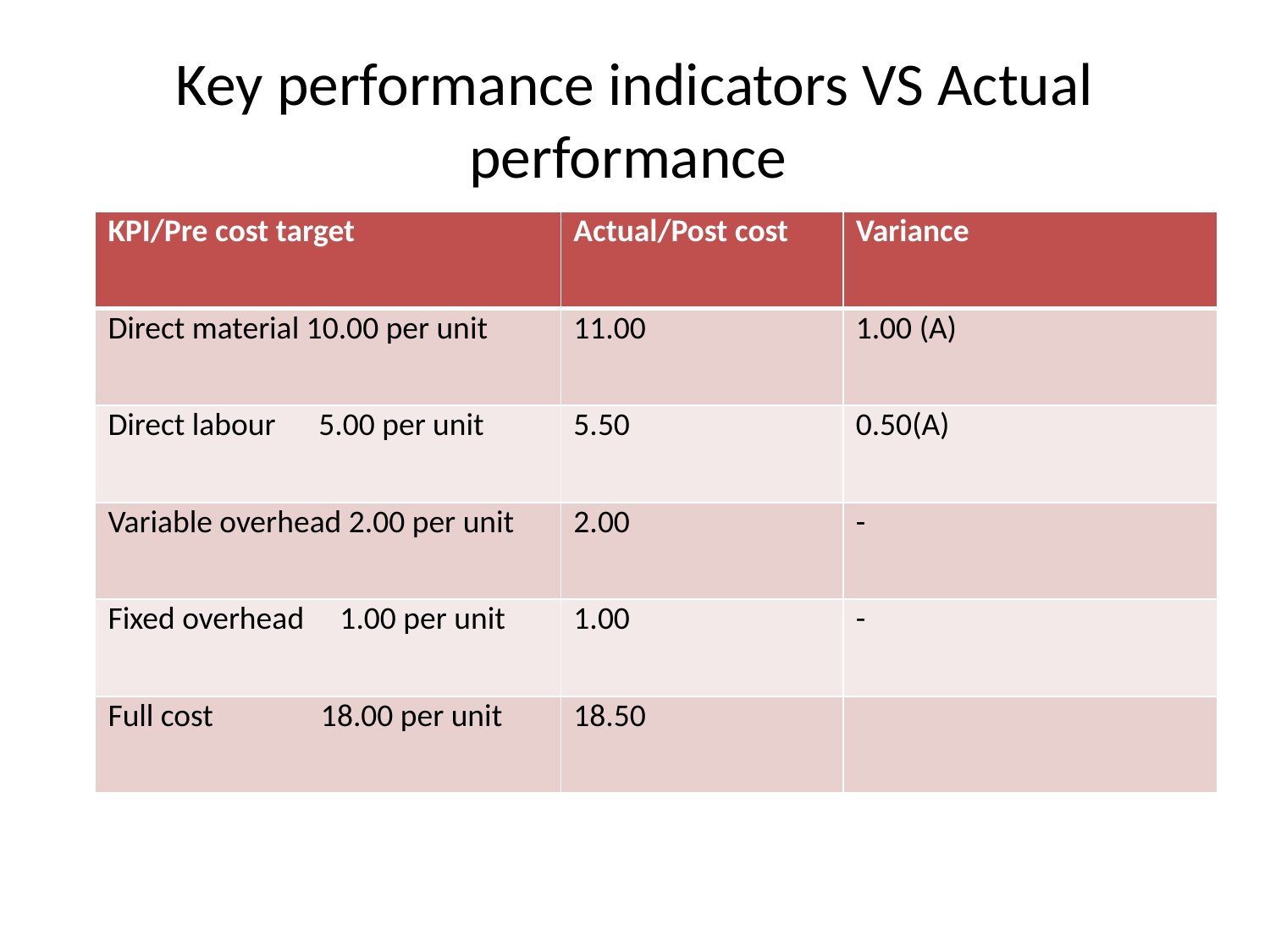

# Key performance indicators VS Actual performance
| KPI/Pre cost target | Actual/Post cost | Variance |
| --- | --- | --- |
| Direct material 10.00 per unit | 11.00 | 1.00 (A) |
| Direct labour 5.00 per unit | 5.50 | 0.50(A) |
| Variable overhead 2.00 per unit | 2.00 | - |
| Fixed overhead 1.00 per unit | 1.00 | - |
| Full cost 18.00 per unit | 18.50 |  |